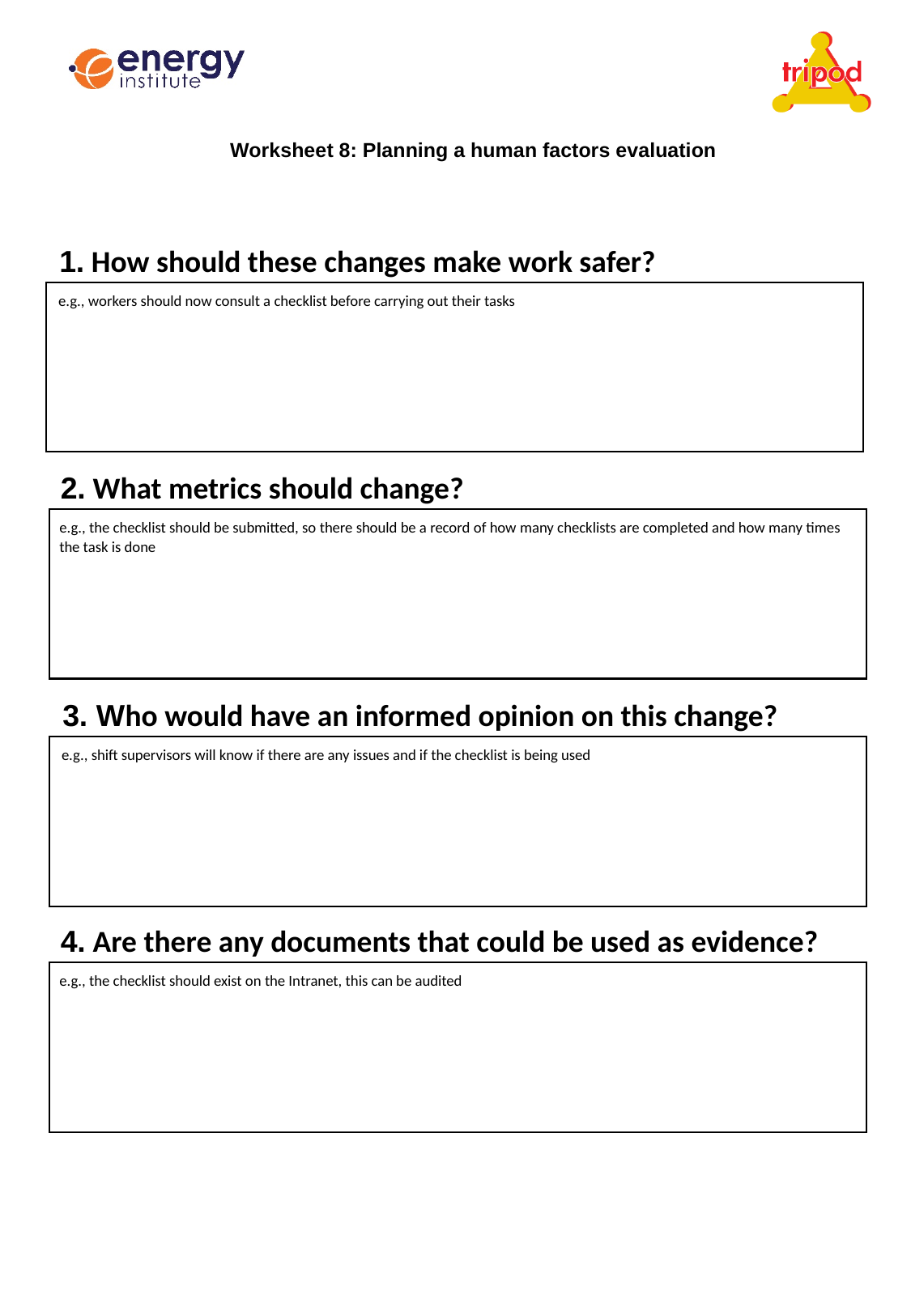

Worksheet 8: Planning a human factors evaluation
1. How should these changes make work safer?

e.g., workers should now consult a checklist before carrying out their tasks
2. What metrics should change?

e.g., the checklist should be submitted, so there should be a record of how many checklists are completed and how many times the task is done
3. Who would have an informed opinion on this change?

e.g., shift supervisors will know if there are any issues and if the checklist is being used
4. Are there any documents that could be used as evidence?

e.g., the checklist should exist on the Intranet, this can be audited